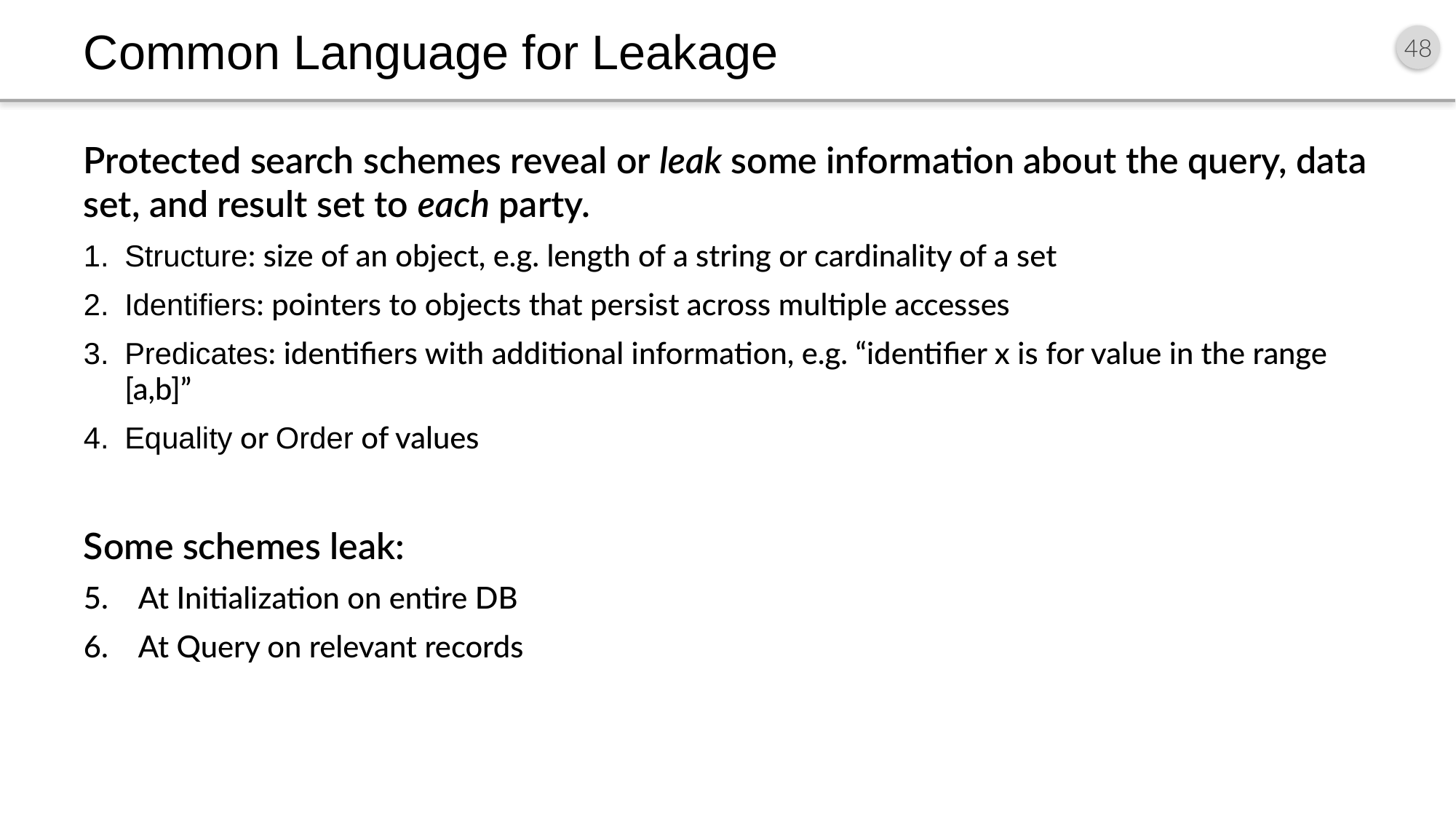

# Common Language for Leakage
Protected search schemes reveal or leak some information about the query, data set, and result set to each party.
Structure: size of an object, e.g. length of a string or cardinality of a set
Identifiers: pointers to objects that persist across multiple accesses
Predicates: identifiers with additional information, e.g. “identifier x is for value in the range [a,b]”
Equality or Order of values

Some schemes leak:
At Initialization on entire DB
At Query on relevant records